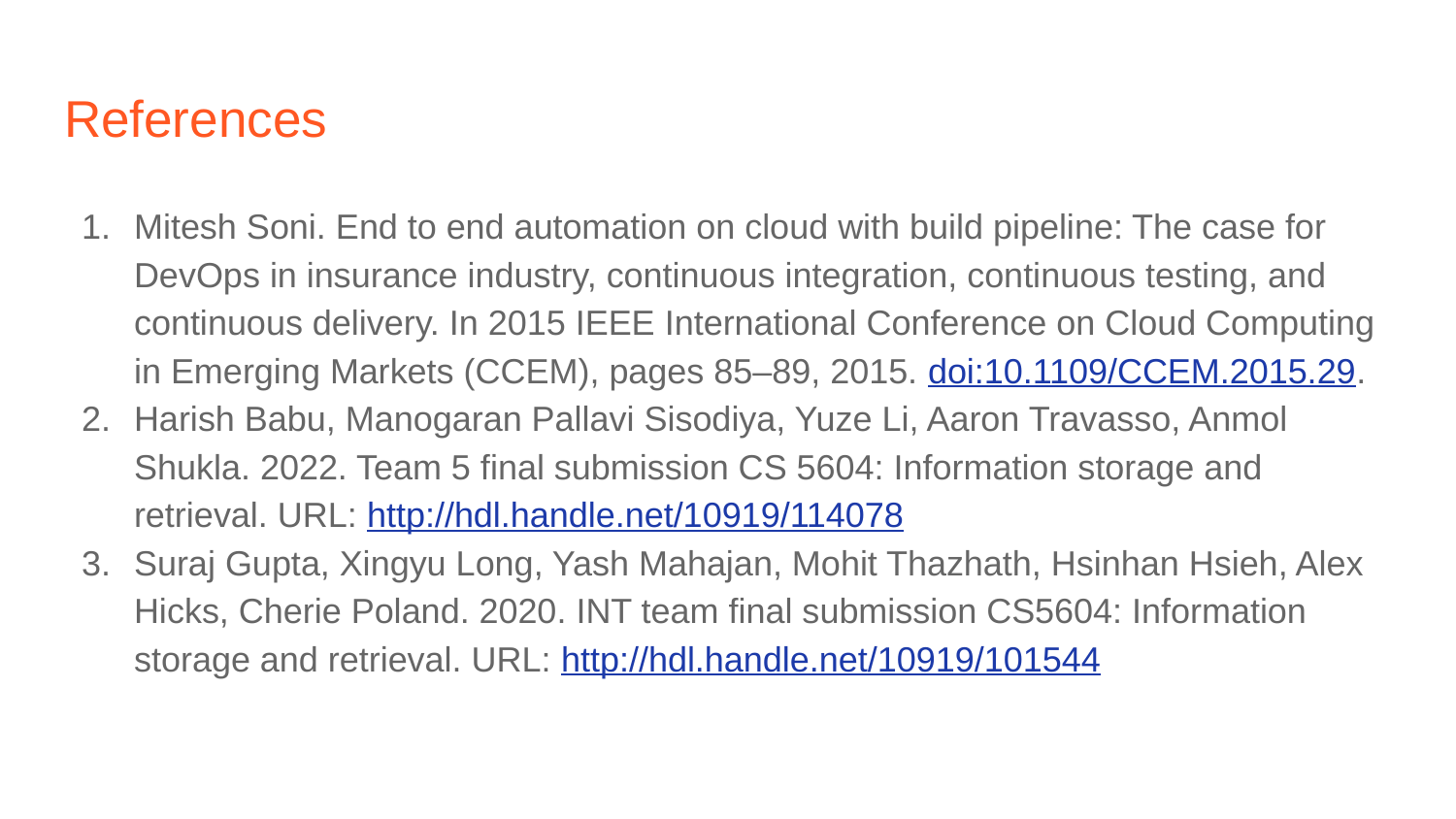

# References
Mitesh Soni. End to end automation on cloud with build pipeline: The case for DevOps in insurance industry, continuous integration, continuous testing, and continuous delivery. In 2015 IEEE International Conference on Cloud Computing in Emerging Markets (CCEM), pages 85–89, 2015. doi:10.1109/CCEM.2015.29.
Harish Babu, Manogaran Pallavi Sisodiya, Yuze Li, Aaron Travasso, Anmol Shukla. 2022. Team 5 final submission CS 5604: Information storage and retrieval. URL: http://hdl.handle.net/10919/114078
Suraj Gupta, Xingyu Long, Yash Mahajan, Mohit Thazhath, Hsinhan Hsieh, Alex Hicks, Cherie Poland. 2020. INT team final submission CS5604: Information storage and retrieval. URL: http://hdl.handle.net/10919/101544